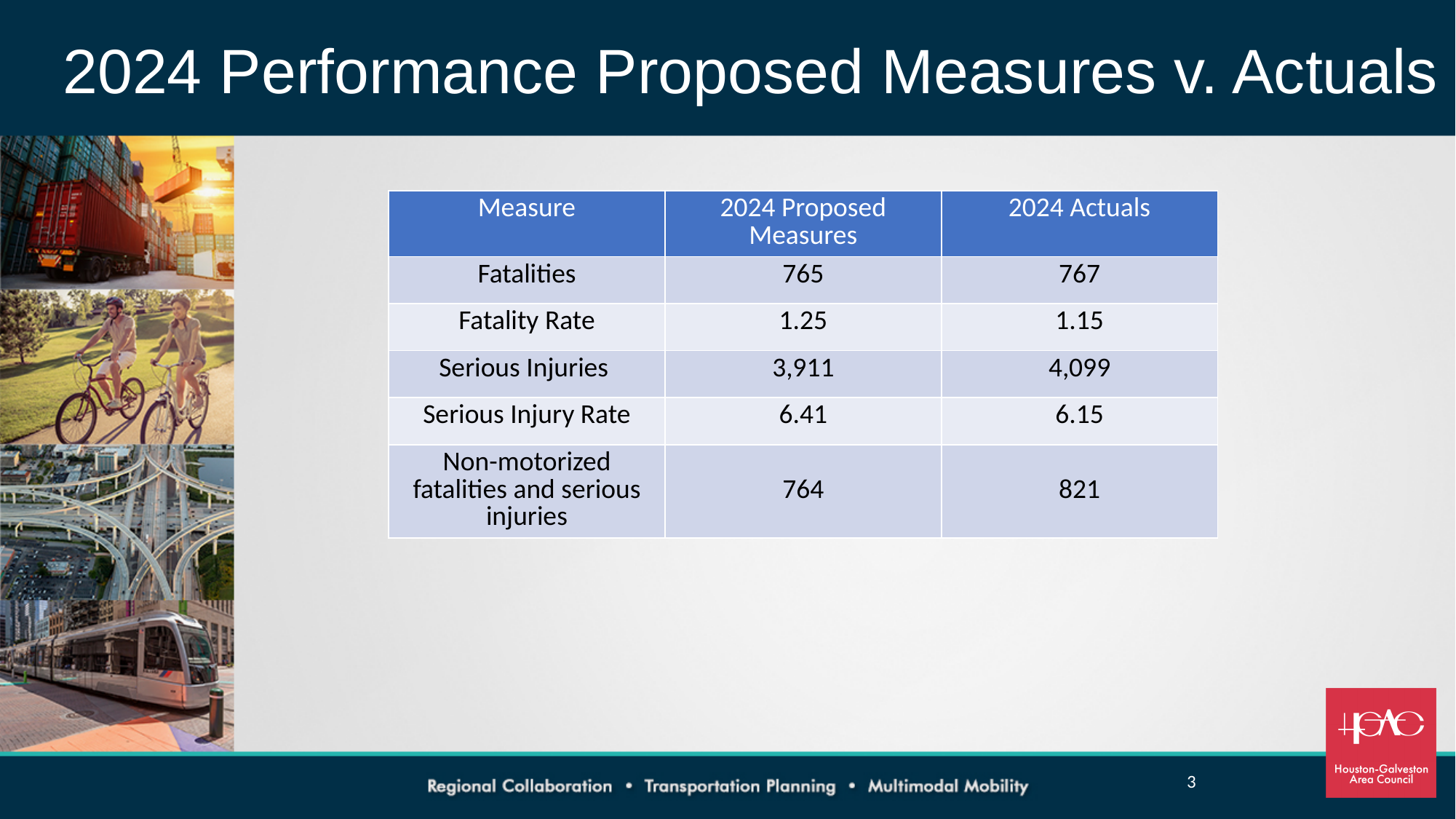

# 2024 Performance Proposed Measures v. Actuals
| Measure | 2024 Proposed Measures | 2024 Actuals |
| --- | --- | --- |
| Fatalities | 765 | 767 |
| Fatality Rate | 1.25 | 1.15 |
| Serious Injuries | 3,911 | 4,099 |
| Serious Injury Rate | 6.41 | 6.15 |
| Non-motorized fatalities and serious injuries | 764 | 821 |
3